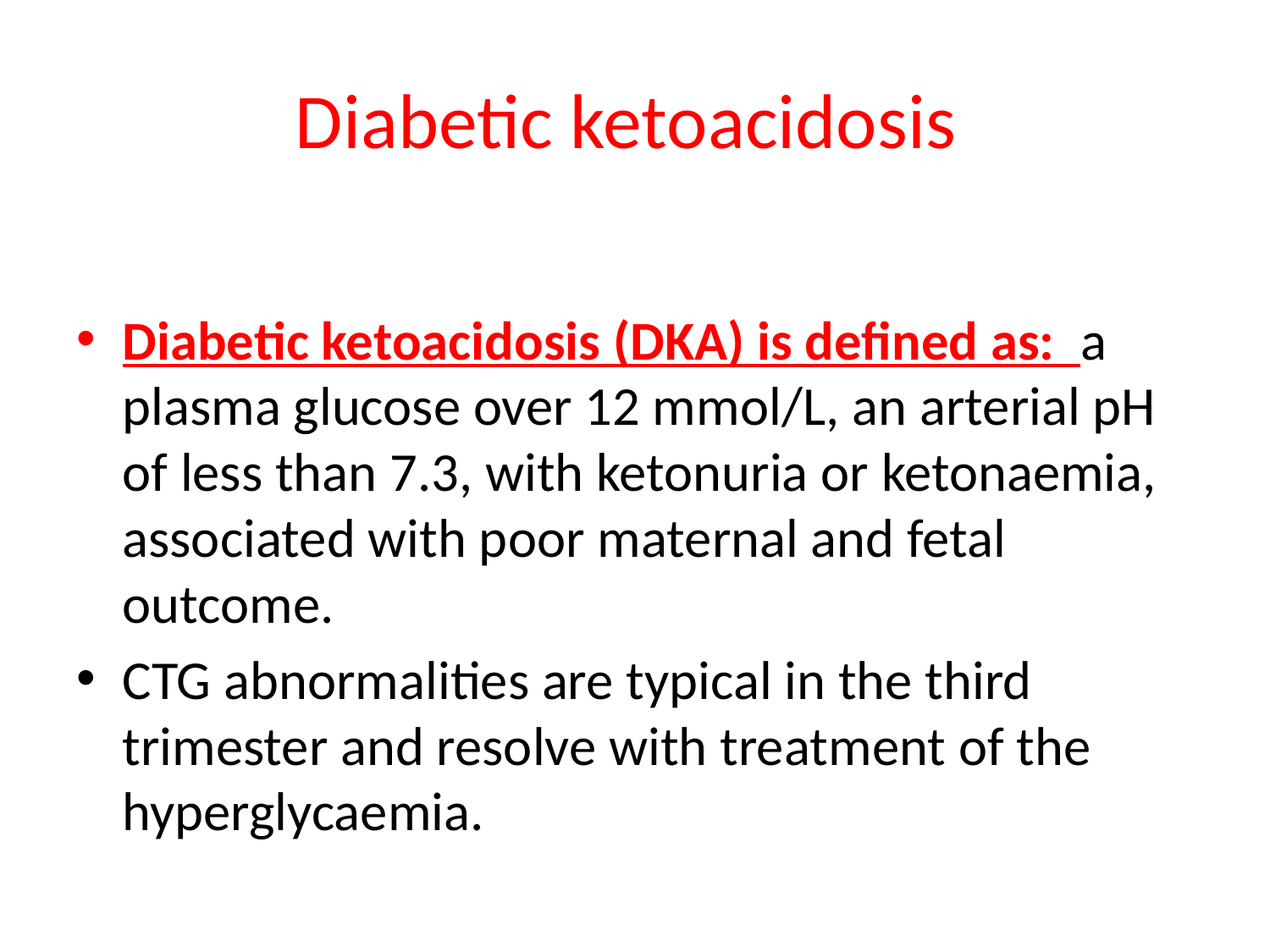

# Diabetic ketoacidosis

Diabetic ketoacidosis (DKA) is defined as:  a plasma glucose over 12 mmol/L, an arterial pH of less than 7.3, with ketonuria or ketonaemia,  associated with poor maternal and fetal outcome.
CTG abnormalities are typical in the third trimester and resolve with treatment of the hyperglycaemia.